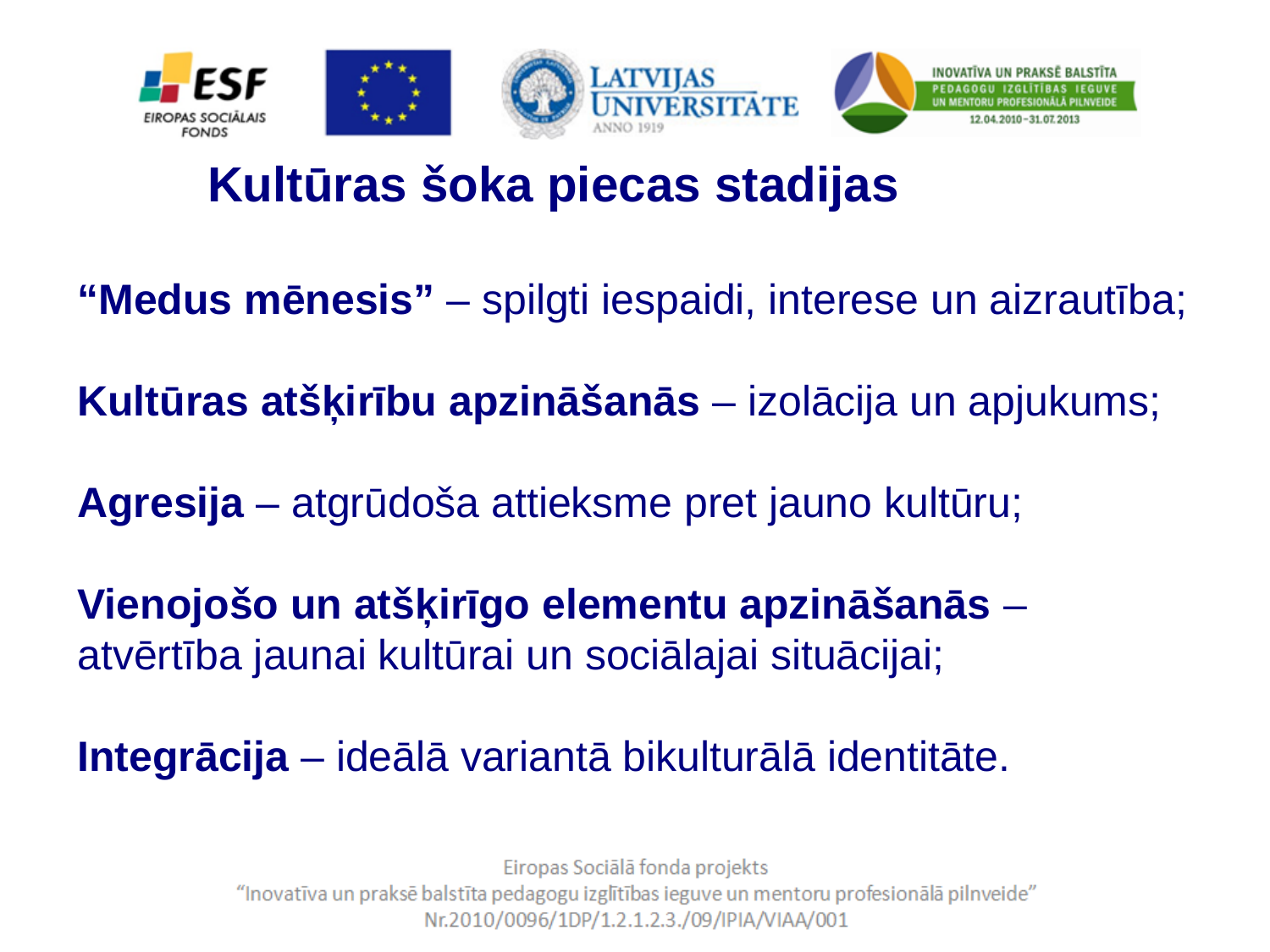

Kultūras šoka piecas stadijas
“Medus mēnesis” – spilgti iespaidi, interese un aizrautība;

Kultūras atšķirību apzināšanās – izolācija un apjukums;

Agresija – atgrūdoša attieksme pret jauno kultūru;

Vienojošo un atšķirīgo elementu apzināšanās – atvērtība jaunai kultūrai un sociālajai situācijai;

Integrācija – ideālā variantā bikulturālā identitāte.